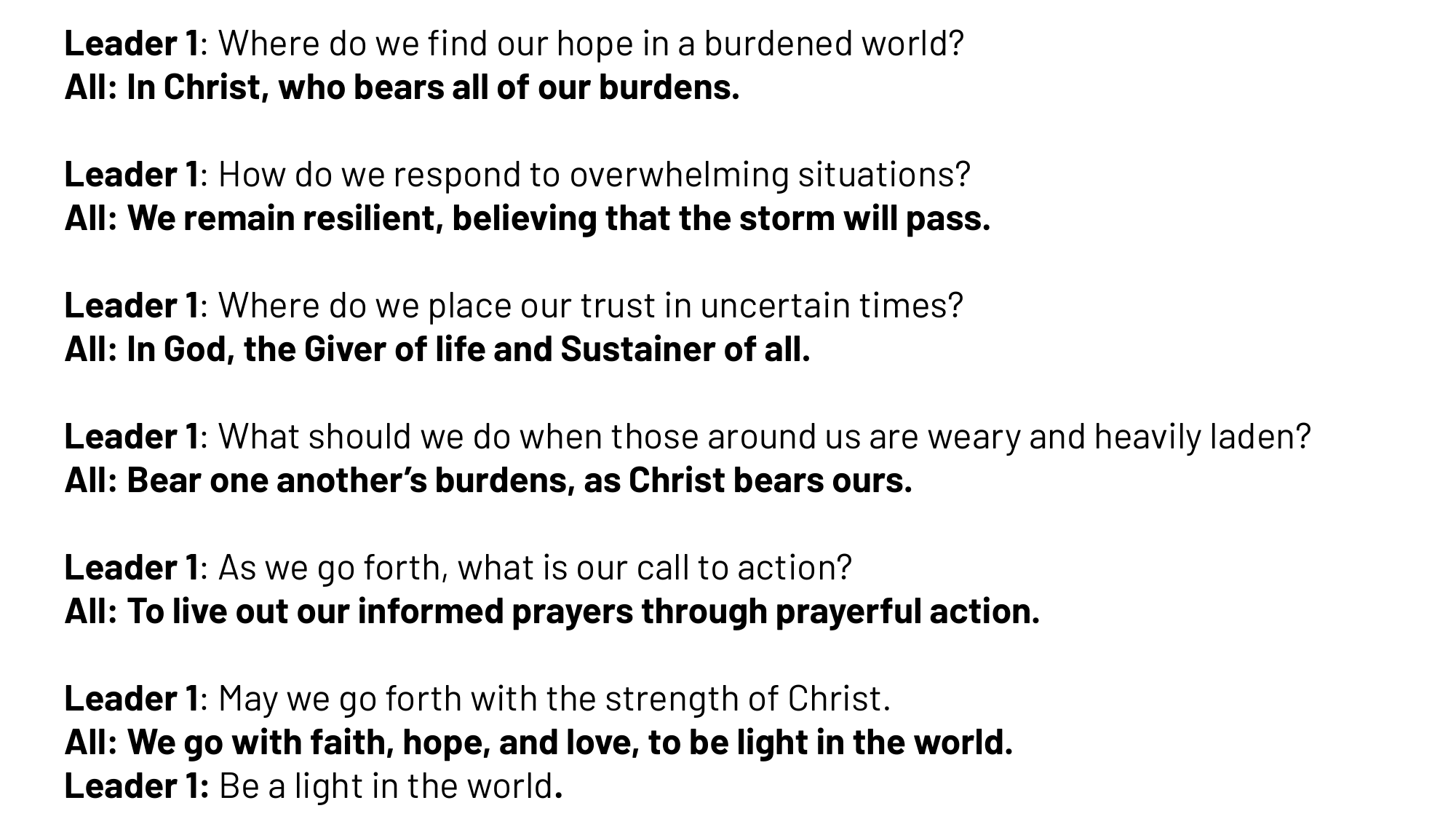

Leader 1: Where do we find our hope in a burdened world?
All: In Christ, who bears all of our burdens.

Leader 1: How do we respond to overwhelming situations?
All: We remain resilient, believing that the storm will pass.

Leader 1: Where do we place our trust in uncertain times?
All: In God, the Giver of life and Sustainer of all.

Leader 1: What should we do when those around us are weary and heavily laden?
All: Bear one another’s burdens, as Christ bears ours.

Leader 1: As we go forth, what is our call to action?
All: To live out our informed prayers through prayerful action.

Leader 1: May we go forth with the strength of Christ.
All: We go with faith, hope, and love, to be light in the world.
Leader 1: Be a light in the world.